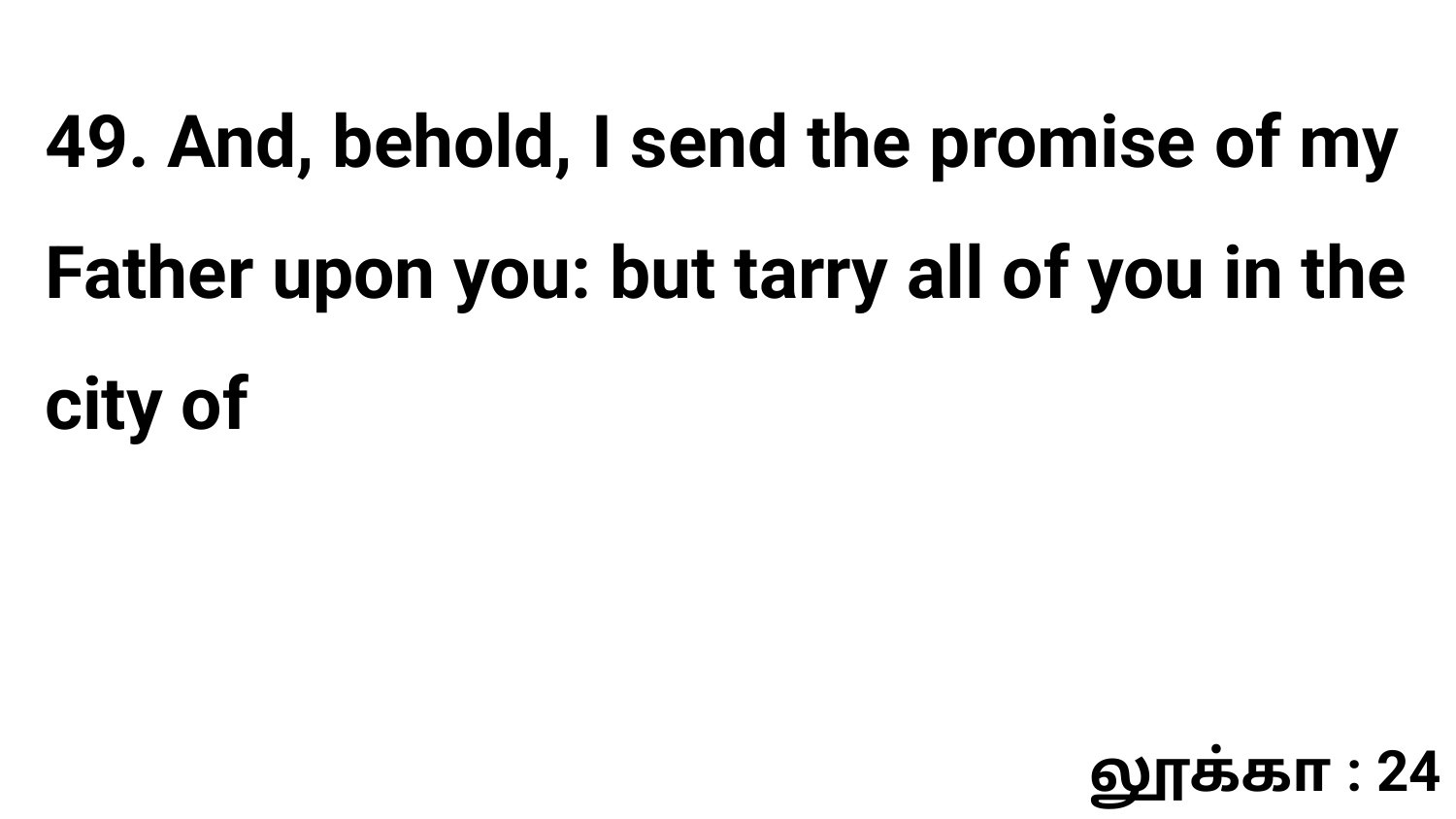

49. And, behold, I send the promise of my Father upon you: but tarry all of you in the city of
லூக்கா : 24